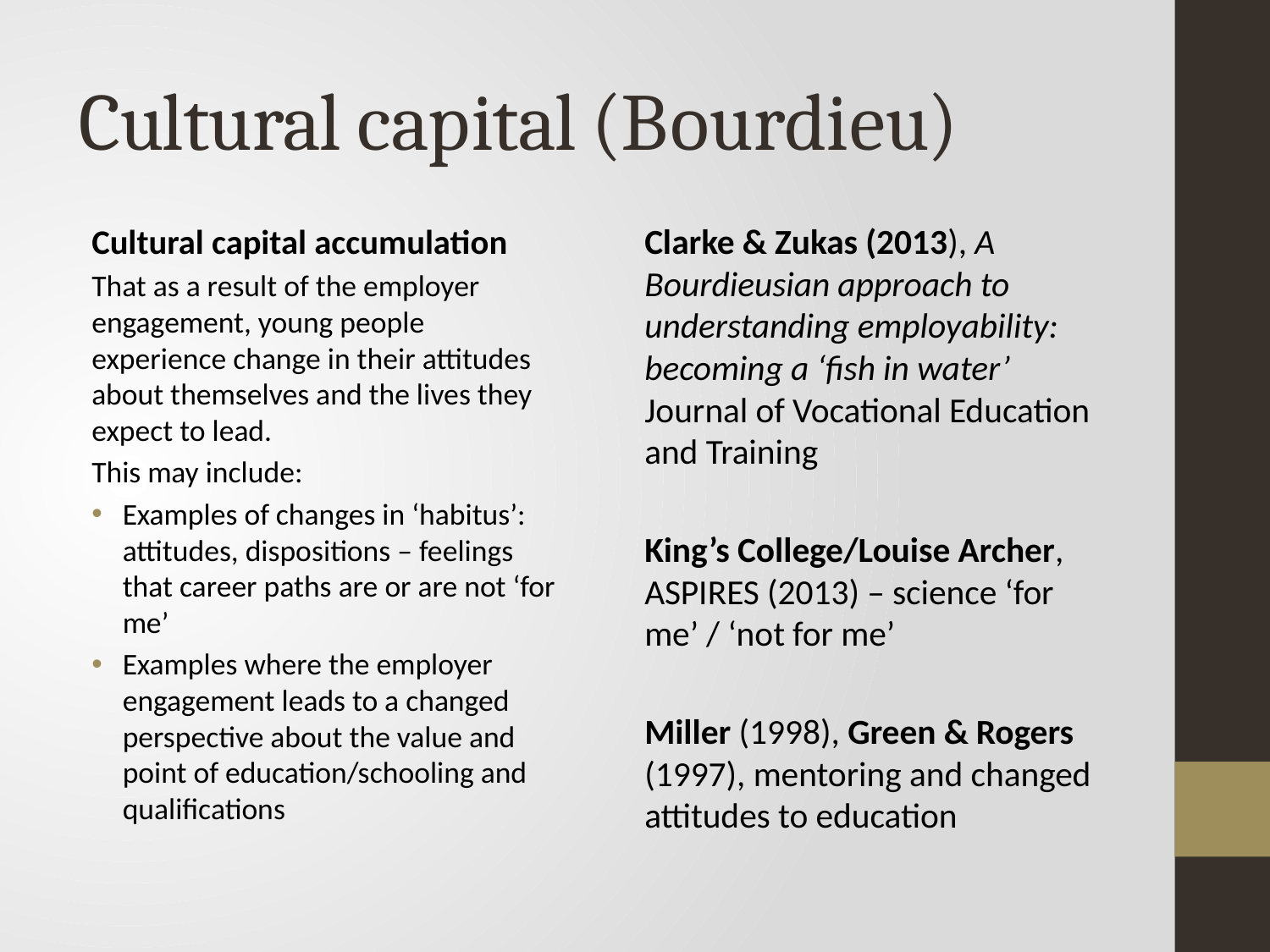

# Cultural capital (Bourdieu)
Cultural capital accumulation
That as a result of the employer engagement, young people experience change in their attitudes about themselves and the lives they expect to lead.
This may include:
Examples of changes in ‘habitus’: attitudes, dispositions – feelings that career paths are or are not ‘for me’
Examples where the employer engagement leads to a changed perspective about the value and point of education/schooling and qualifications

Clarke & Zukas (2013), A Bourdieusian approach to understanding employability: becoming a ‘fish in water’ Journal of Vocational Education and Training

King’s College/Louise Archer, ASPIRES (2013) – science ‘for me’ / ‘not for me’

Miller (1998), Green & Rogers (1997), mentoring and changed attitudes to education